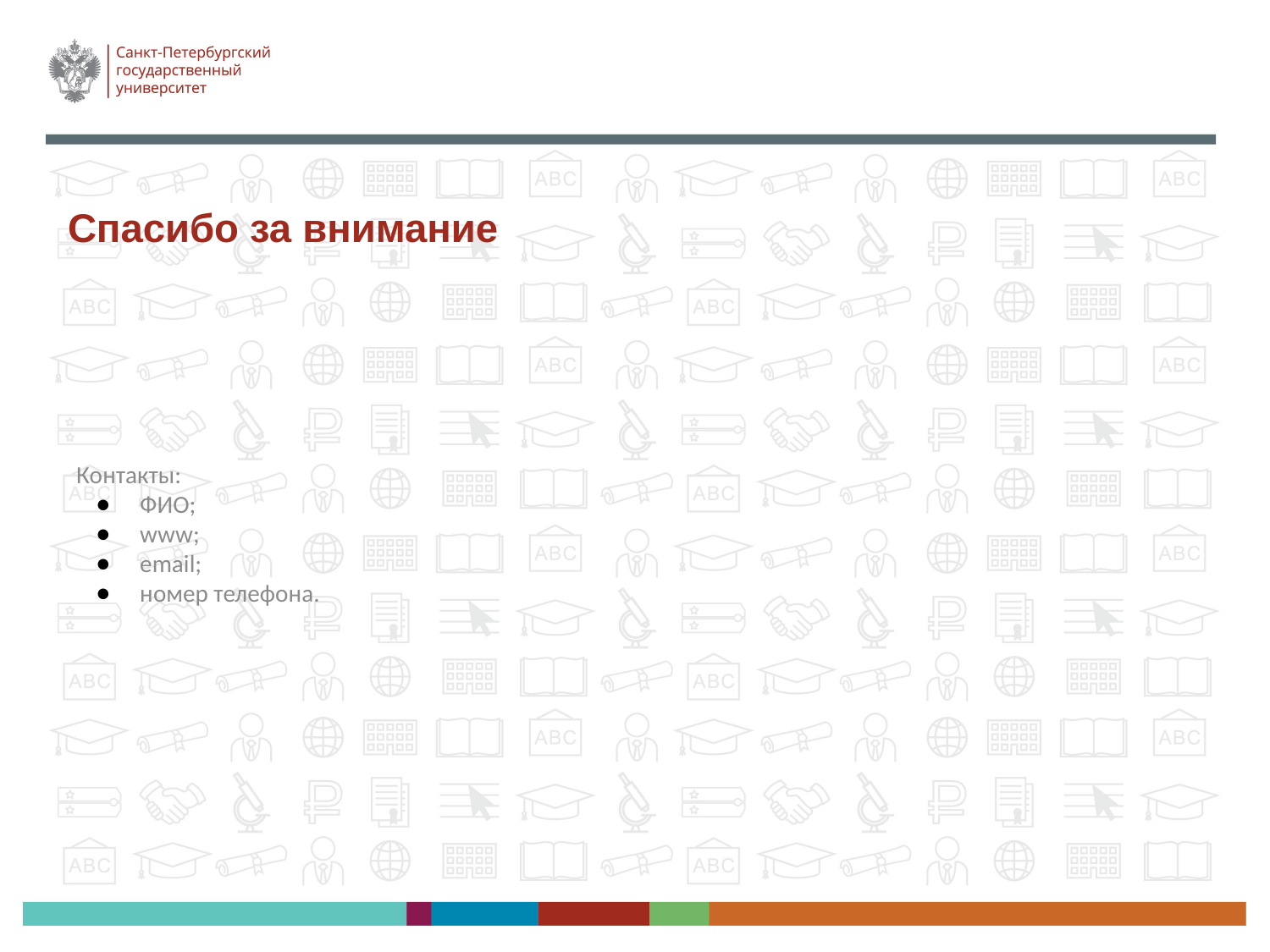

# Спасибо за внимание
Контакты:
ФИО;
www;
email;
номер телефона.